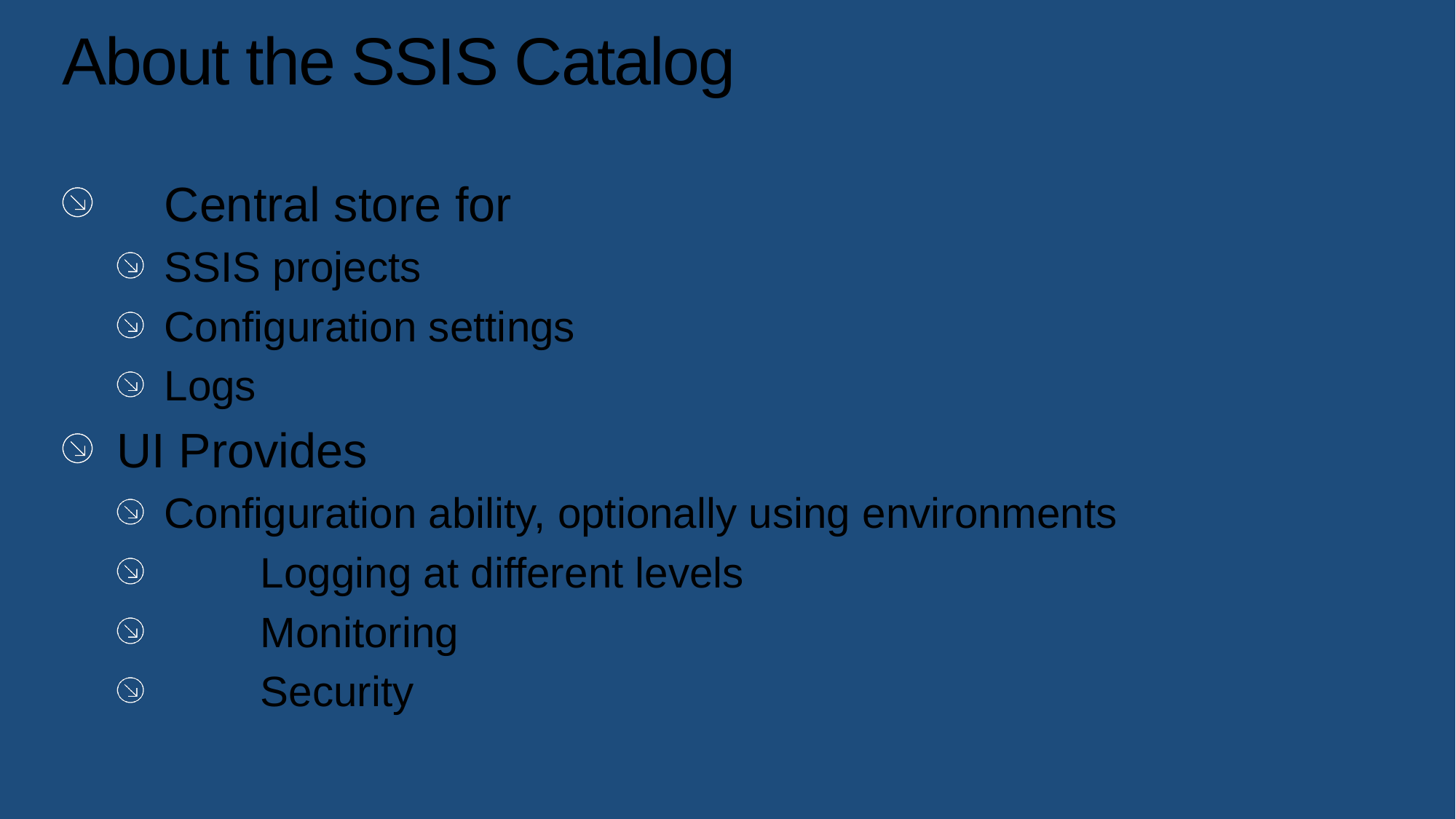

# About the SSIS Catalog
	Central store for
SSIS projects
Configuration settings
Logs
UI Provides
Configuration ability, optionally using environments
	Logging at different levels
	Monitoring
	Security